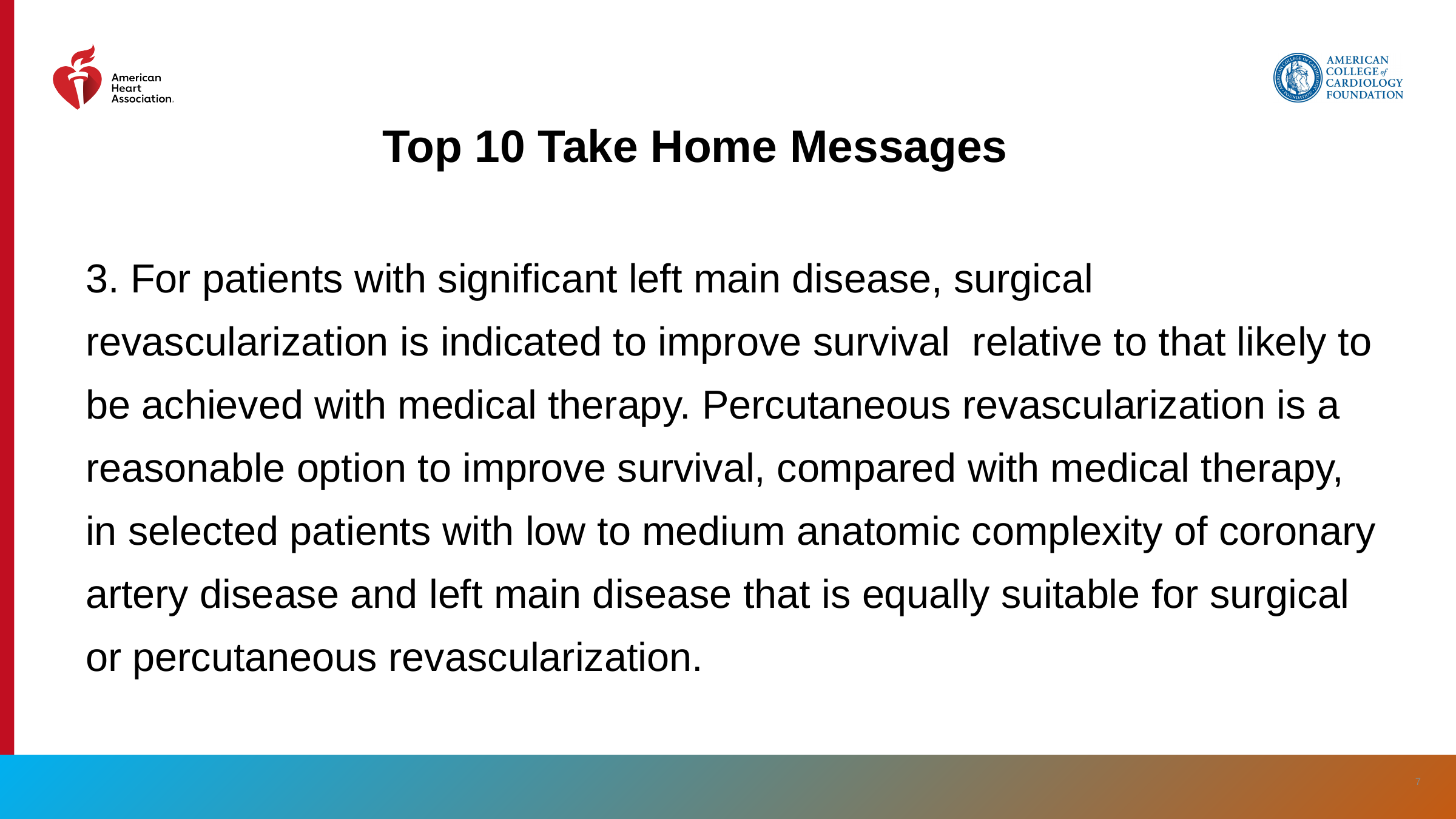

# Top 10 Take Home Messages
3. For patients with significant left main disease, surgical revascularization is indicated to improve survival  relative to that likely to be achieved with medical therapy. Percutaneous revascularization is a reasonable option to improve survival, compared with medical therapy, in selected patients with low to medium anatomic complexity of coronary artery disease and left main disease that is equally suitable for surgical or percutaneous revascularization.
7